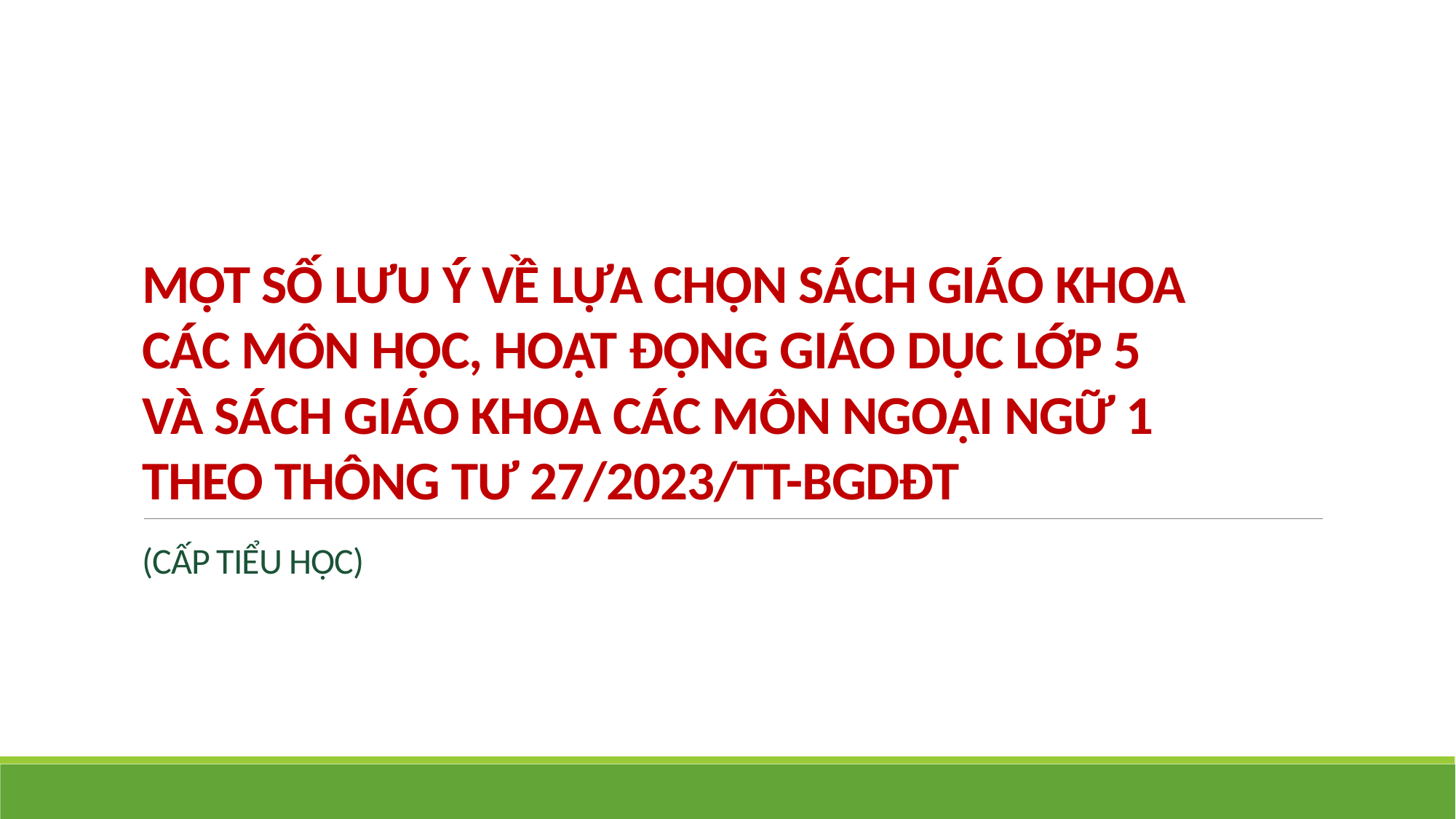

# MỘT SỐ LƯU Ý VỀ LỰA CHỌN SÁCH GIÁO KHOA CÁC MÔN HỌC, HOẠT ĐỘNG GIÁO DỤC LỚP 5 VÀ SÁCH GIÁO KHOA CÁC MÔN NGOẠI NGỮ 1 THEO THÔNG TƯ 27/2023/TT-BGDĐT
(CẤP TIỂU HỌC)